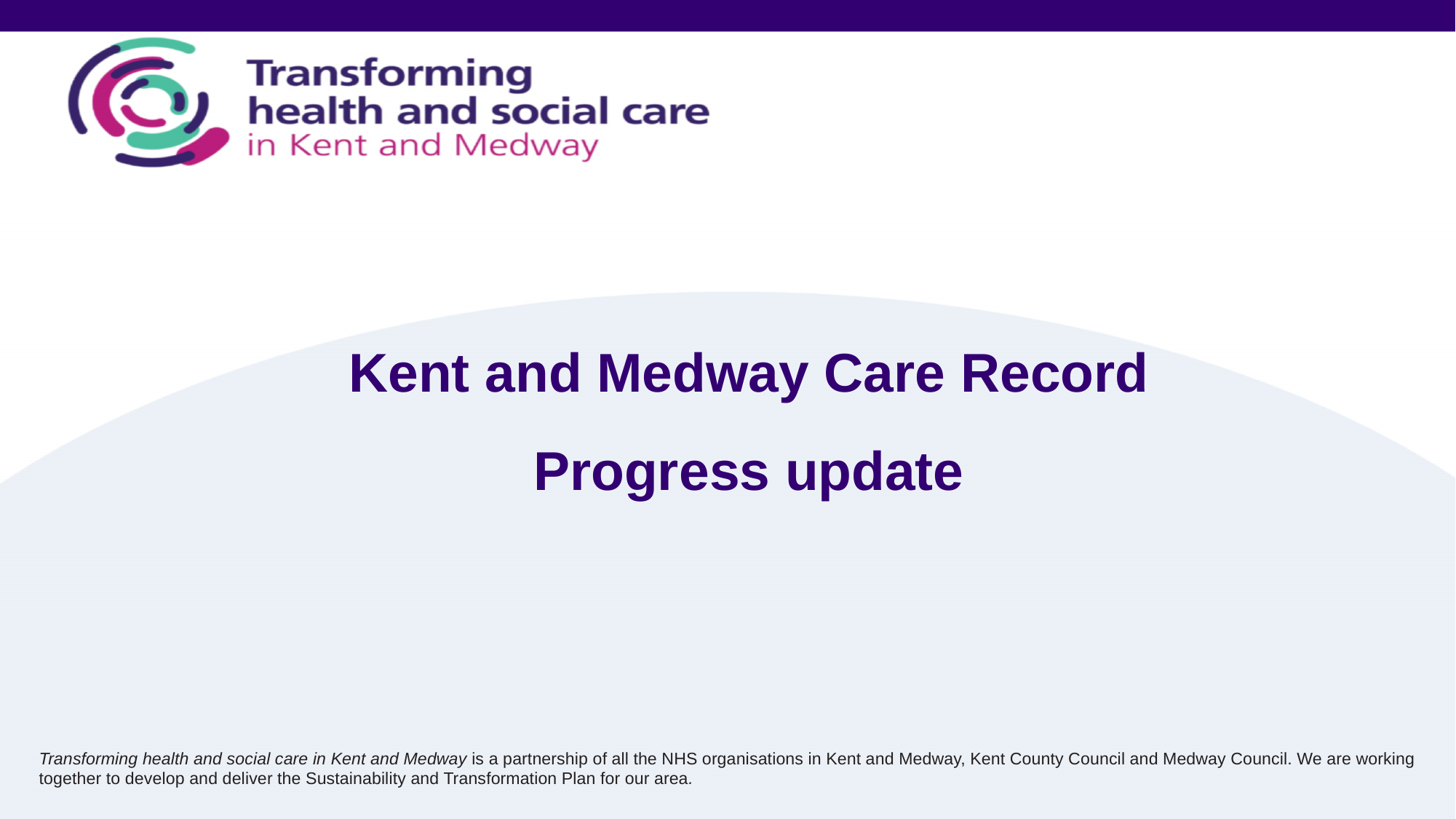

# Kent and Medway Care Record Progress update